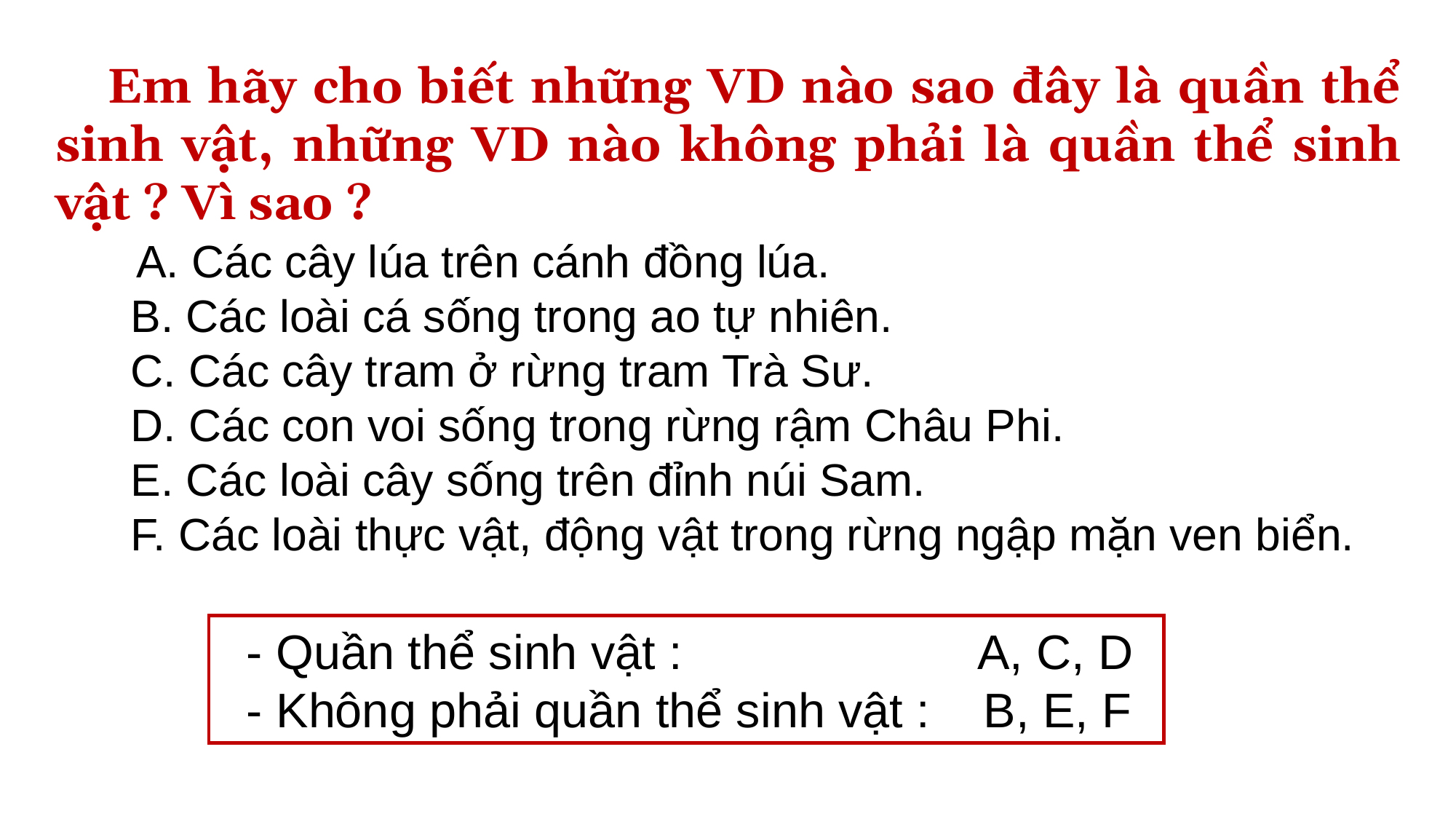

Em hãy cho biết những VD nào sao đây là quần thể sinh vật, những VD nào không phải là quần thể sinh vật ? Vì sao ?
      A. Các cây lúa trên cánh đồng lúa.
      B. Các loài cá sống trong ao tự nhiên.
      C. Các cây tram ở rừng tram Trà Sư.
      D. Các con voi sống trong rừng rậm Châu Phi.
      E. Các loài cây sống trên đỉnh núi Sam.
      F. Các loài thực vật, động vật trong rừng ngập mặn ven biển.
  - Quần thể sinh vật : 	                A, C, D
  - Không phải quần thể sinh vật : 	B, E, F